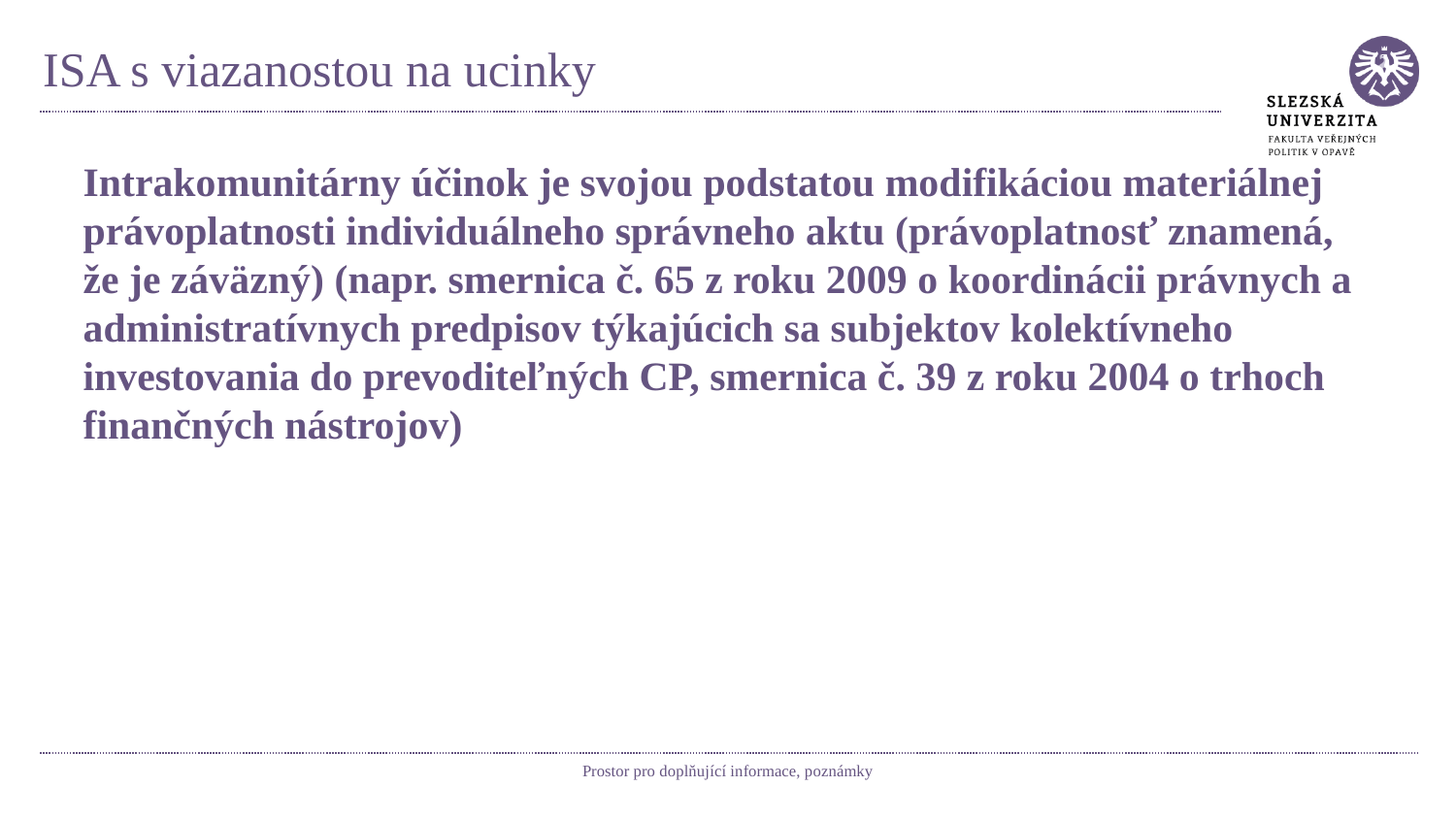

# ISA s viazanostou na ucinky

Intrakomunitárny účinok je svojou podstatou modifikáciou materiálnej právoplatnosti individuálneho správneho aktu (právoplatnosť znamená, že je záväzný) (napr. smernica č. 65 z roku 2009 o koordinácii právnych a administratívnych predpisov týkajúcich sa subjektov kolektívneho investovania do prevoditeľných CP, smernica č. 39 z roku 2004 o trhoch finančných nástrojov)
Prostor pro doplňující informace, poznámky